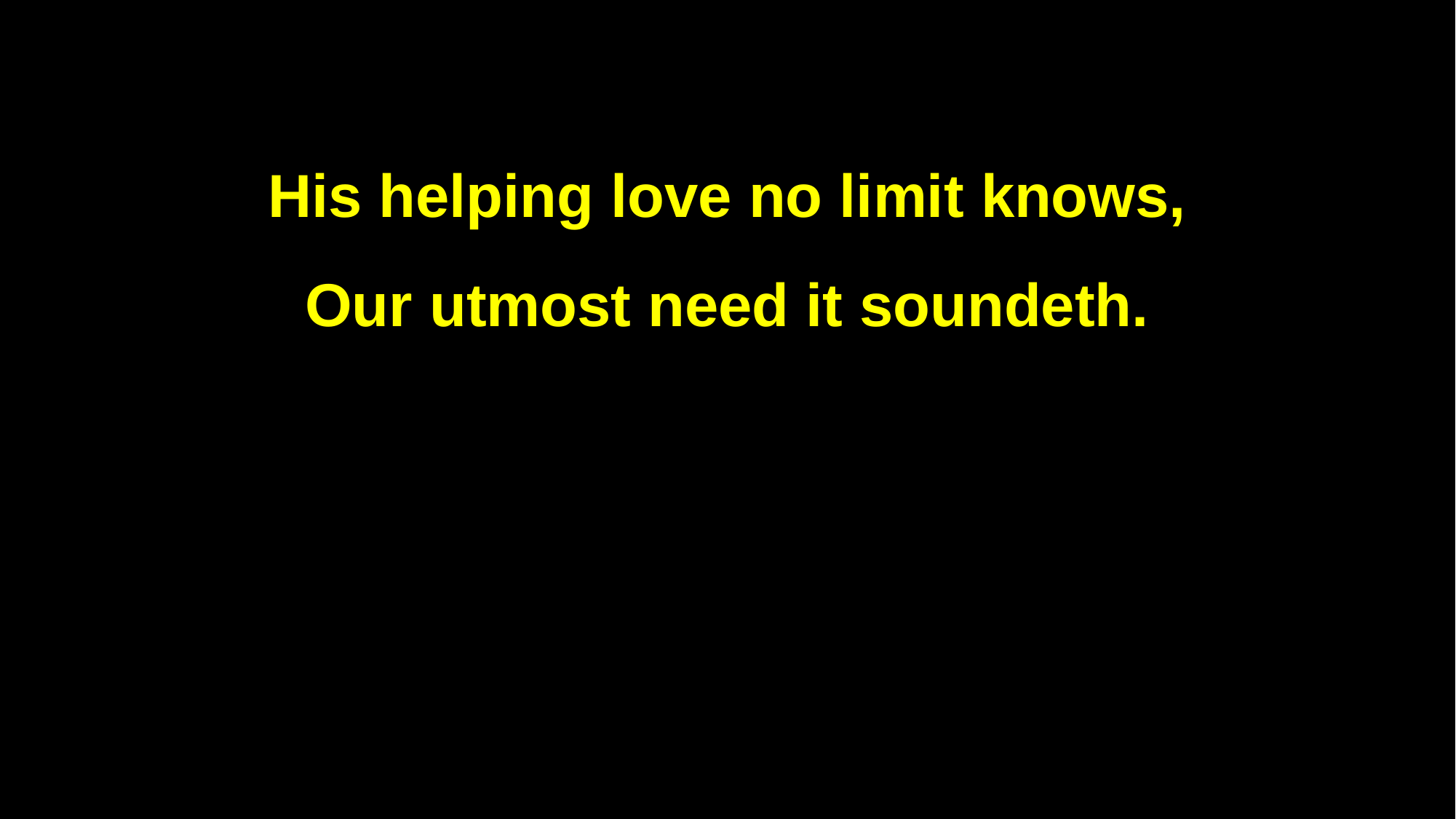

His helping love no limit knows,
Our utmost need it soundeth.